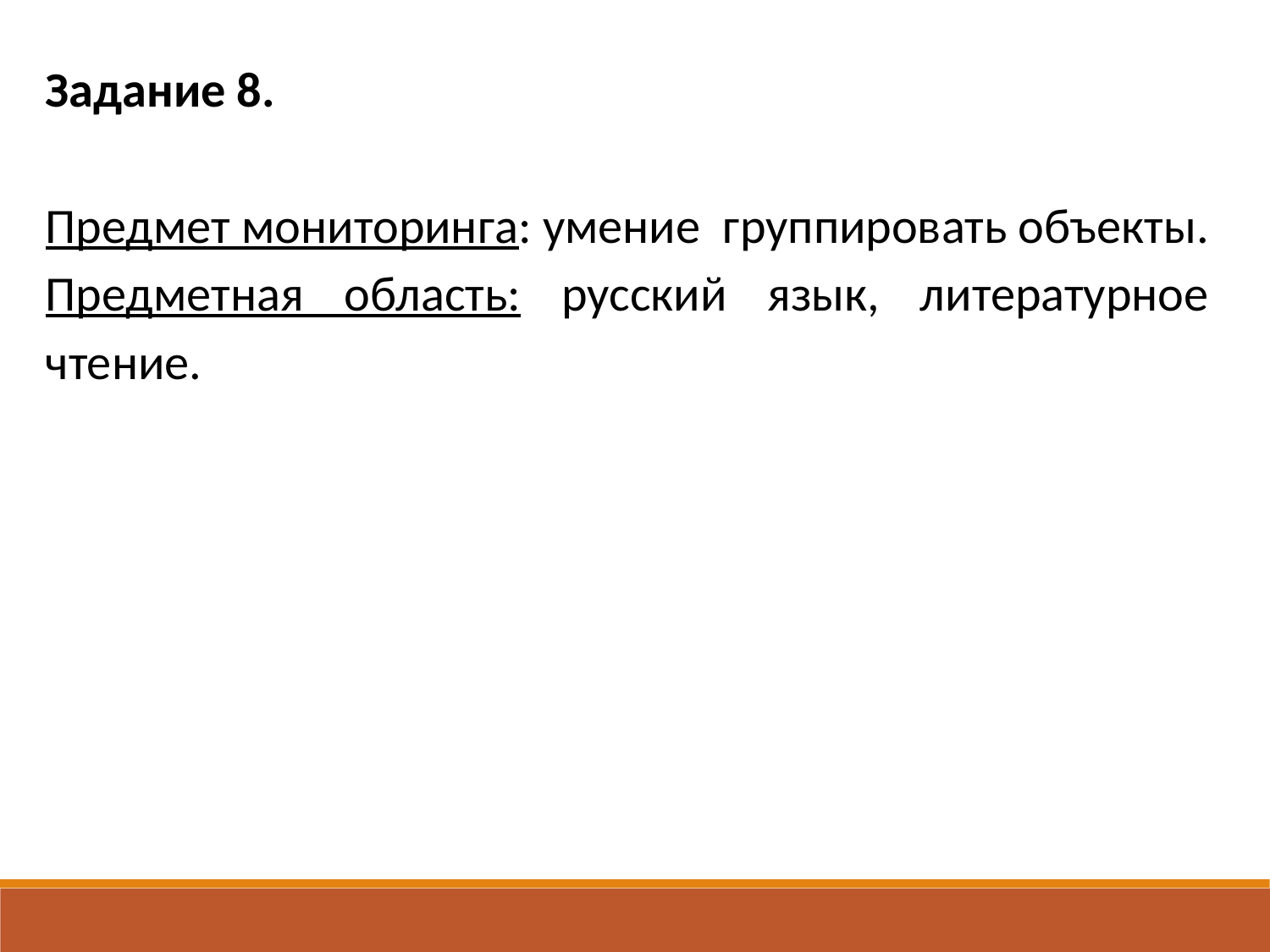

Задание 8.

Предмет мониторинга: умение  группировать объекты.
Предметная область: русский язык, литературное чтение.